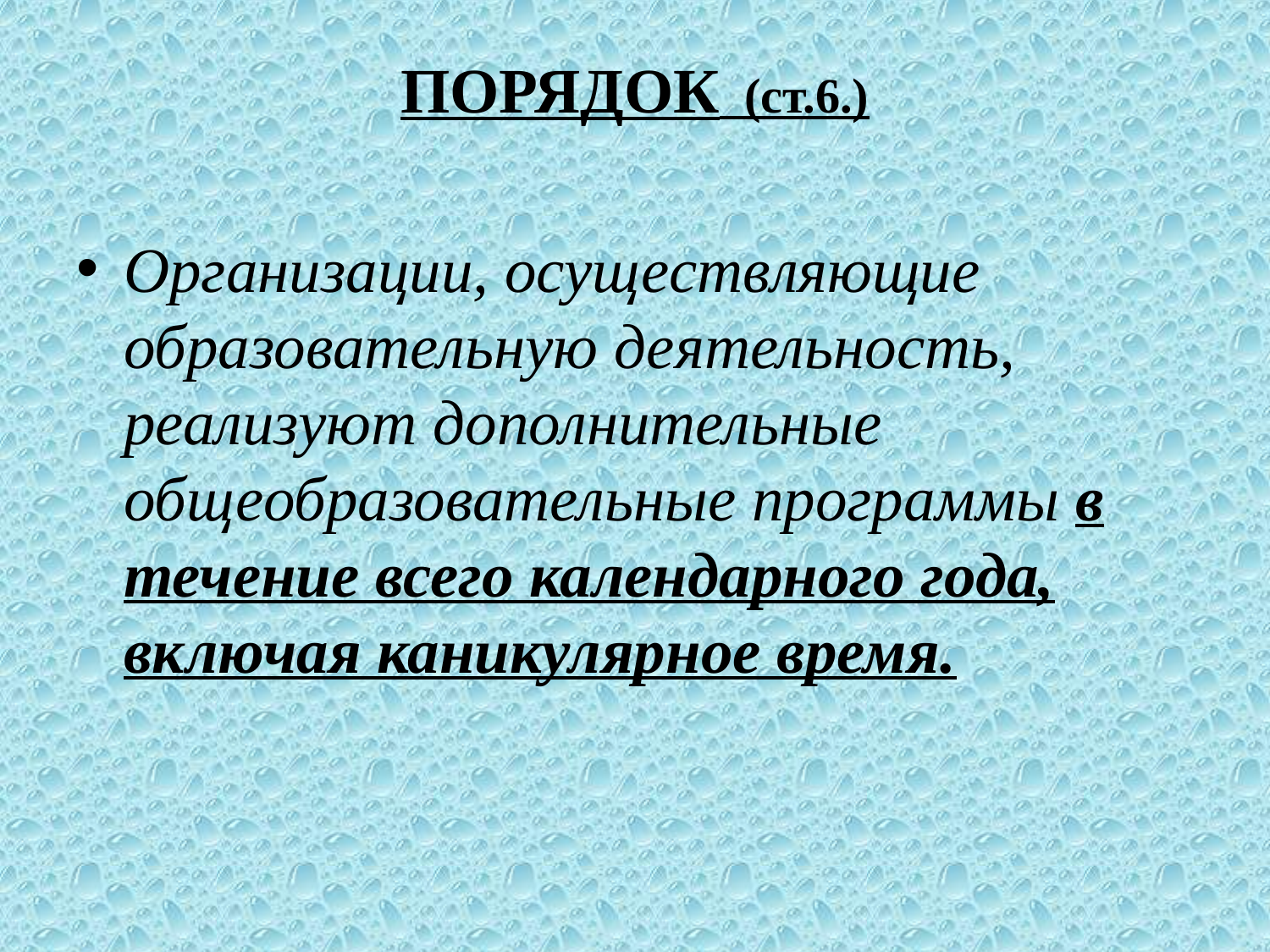

# ПОРЯДОК  (ст.6.)
Организации, осуществляющие образовательную деятельность, реализуют дополнительные общеобразовательные программы в течение всего календарного года, включая каникулярное время.